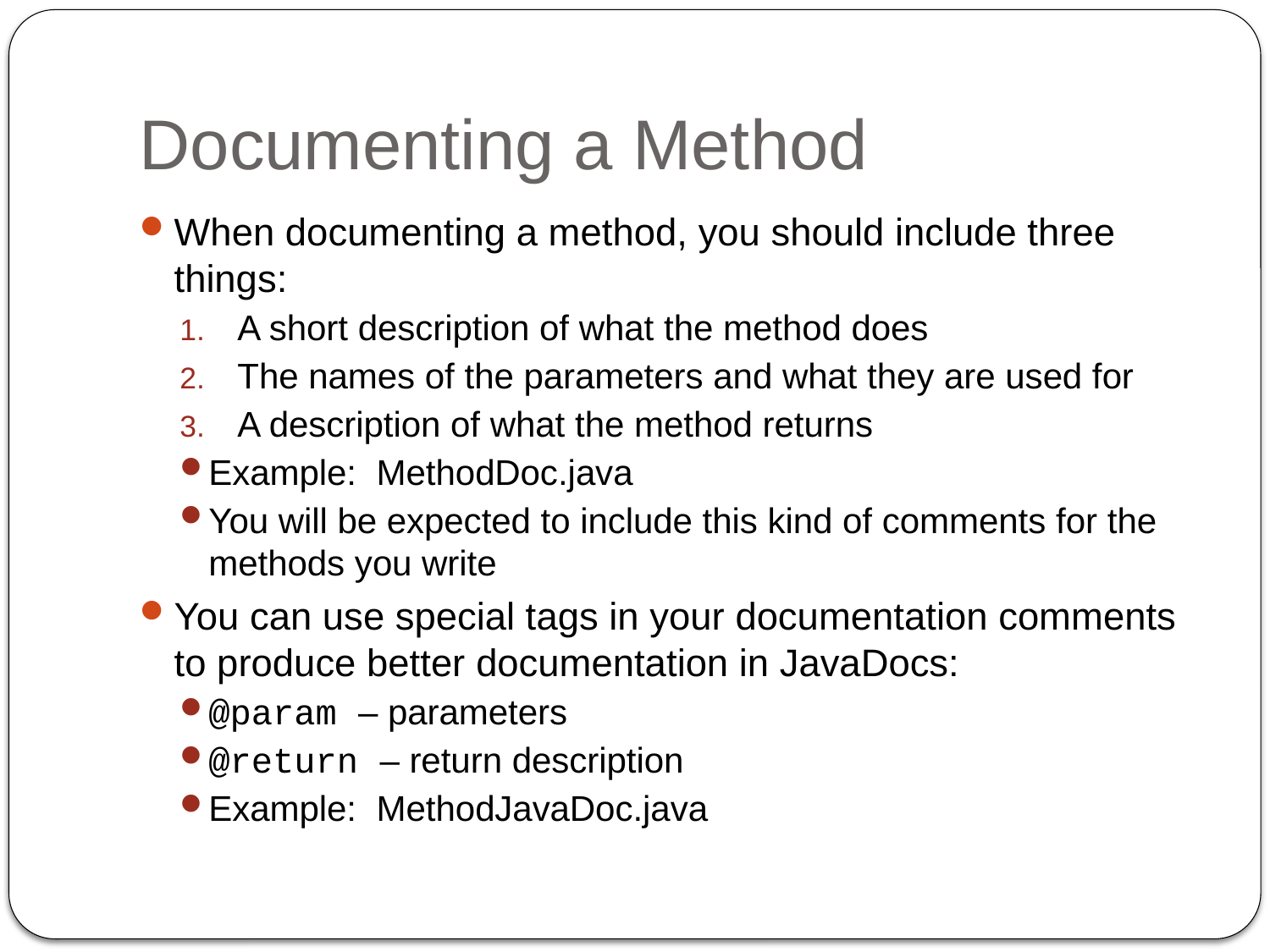

# Documenting a Method
When documenting a method, you should include three things:
A short description of what the method does
The names of the parameters and what they are used for
A description of what the method returns
Example:  MethodDoc.java
You will be expected to include this kind of comments for the methods you write
You can use special tags in your documentation comments to produce better documentation in JavaDocs:
@param – parameters
@return – return description
Example:  MethodJavaDoc.java